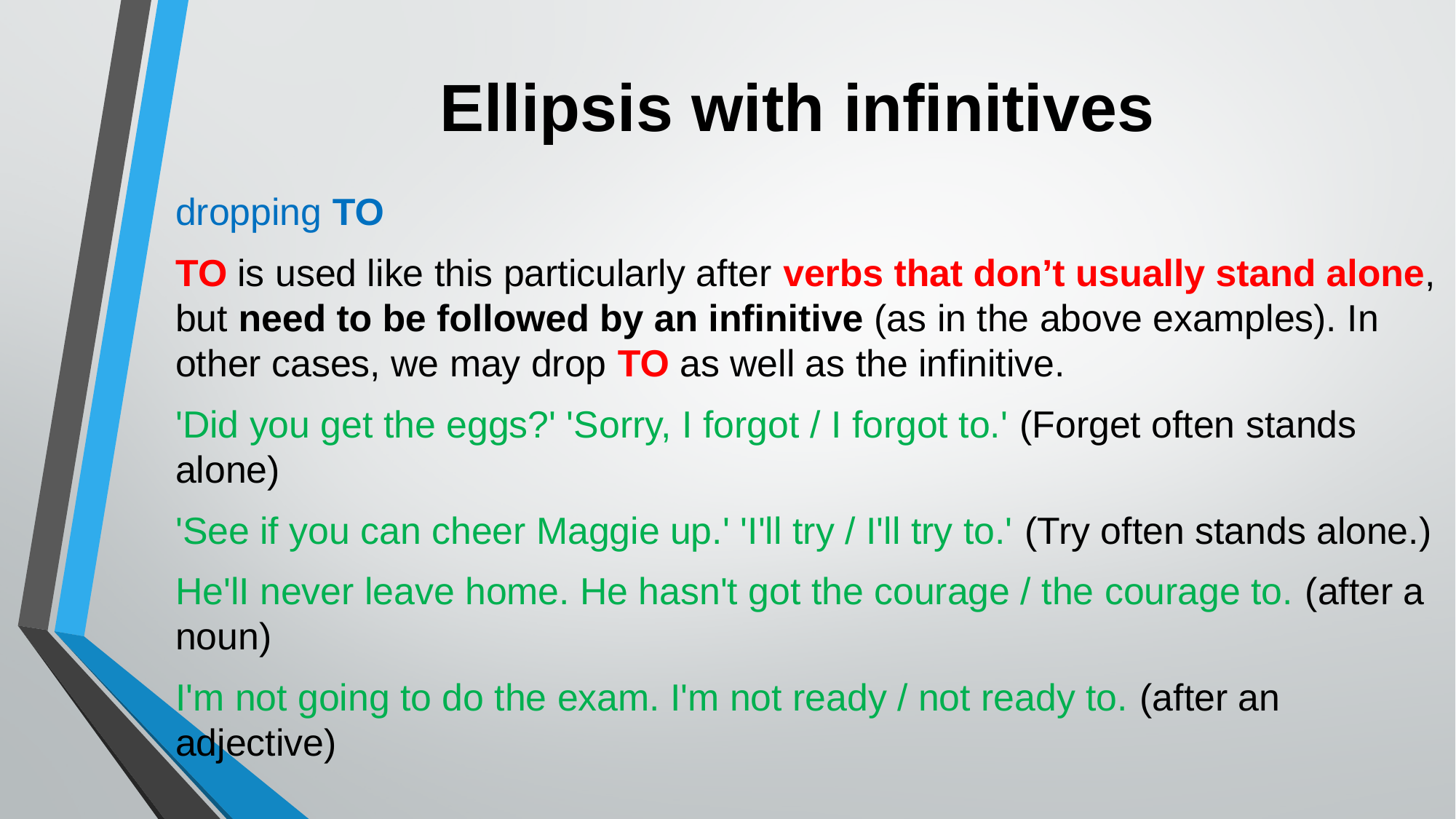

# Ellipsis with infinitives
dropping TO
TO is used like this particularly after verbs that don’t usually stand alone, but need to be followed by an infinitive (as in the above examples). In other cases, we may drop TO as well as the infinitive.
'Did you get the eggs?' 'Sorry, I forgot / I forgot to.' (Forget often stands alone)
'See if you can cheer Maggie up.' 'I'll try / I'll try to.' (Try often stands alone.)
He'lI never leave home. He hasn't got the courage / the courage to. (after a noun)
I'm not going to do the exam. I'm not ready / not ready to. (after an adjective)